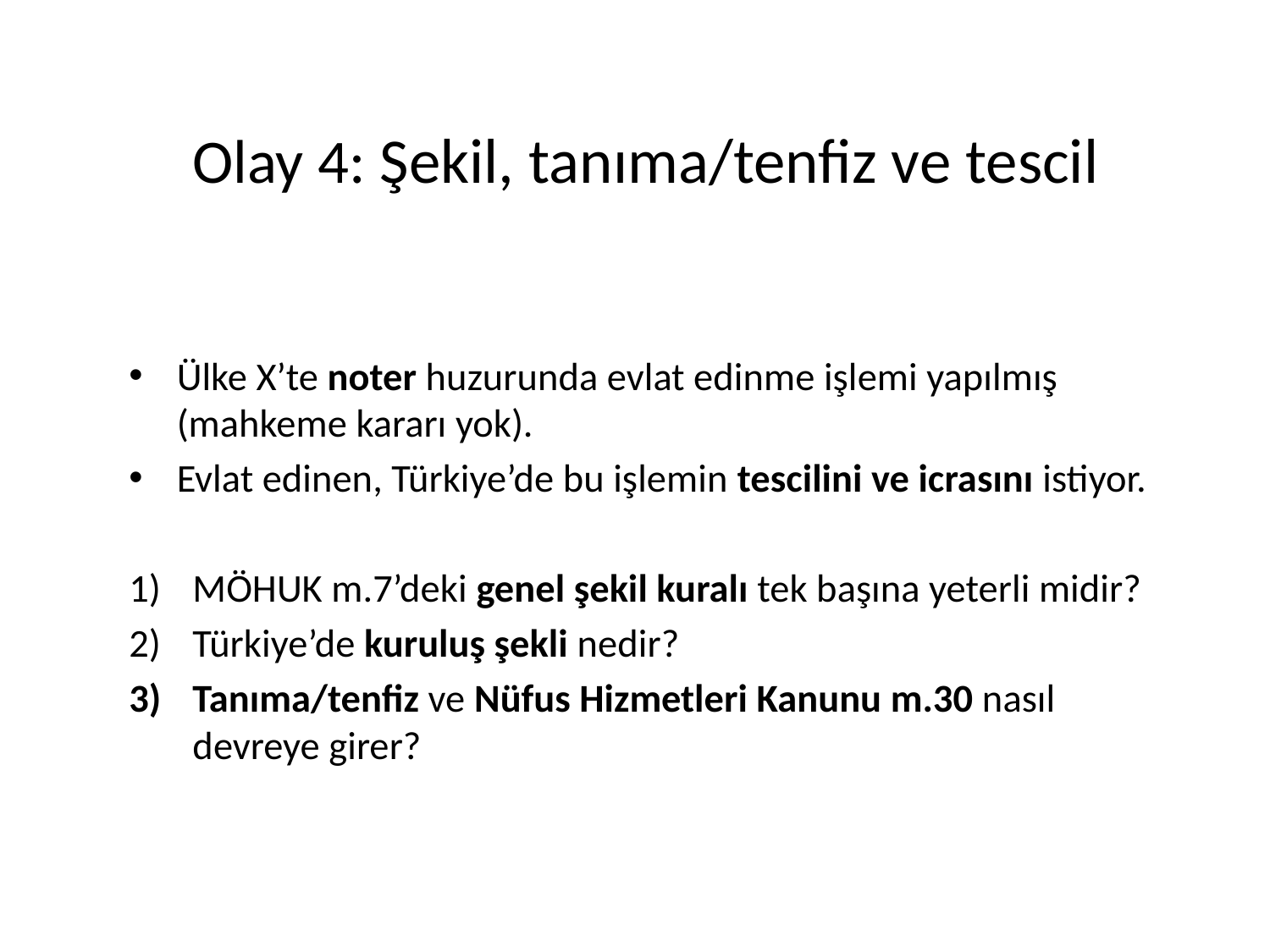

# Olay 4: Şekil, tanıma/tenfiz ve tescil
Ülke X’te noter huzurunda evlat edinme işlemi yapılmış (mahkeme kararı yok).
Evlat edinen, Türkiye’de bu işlemin tescilini ve icrasını istiyor.

MÖHUK m.7’deki genel şekil kuralı tek başına yeterli midir?
Türkiye’de kuruluş şekli nedir?
Tanıma/tenfiz ve Nüfus Hizmetleri Kanunu m.30 nasıl devreye girer?